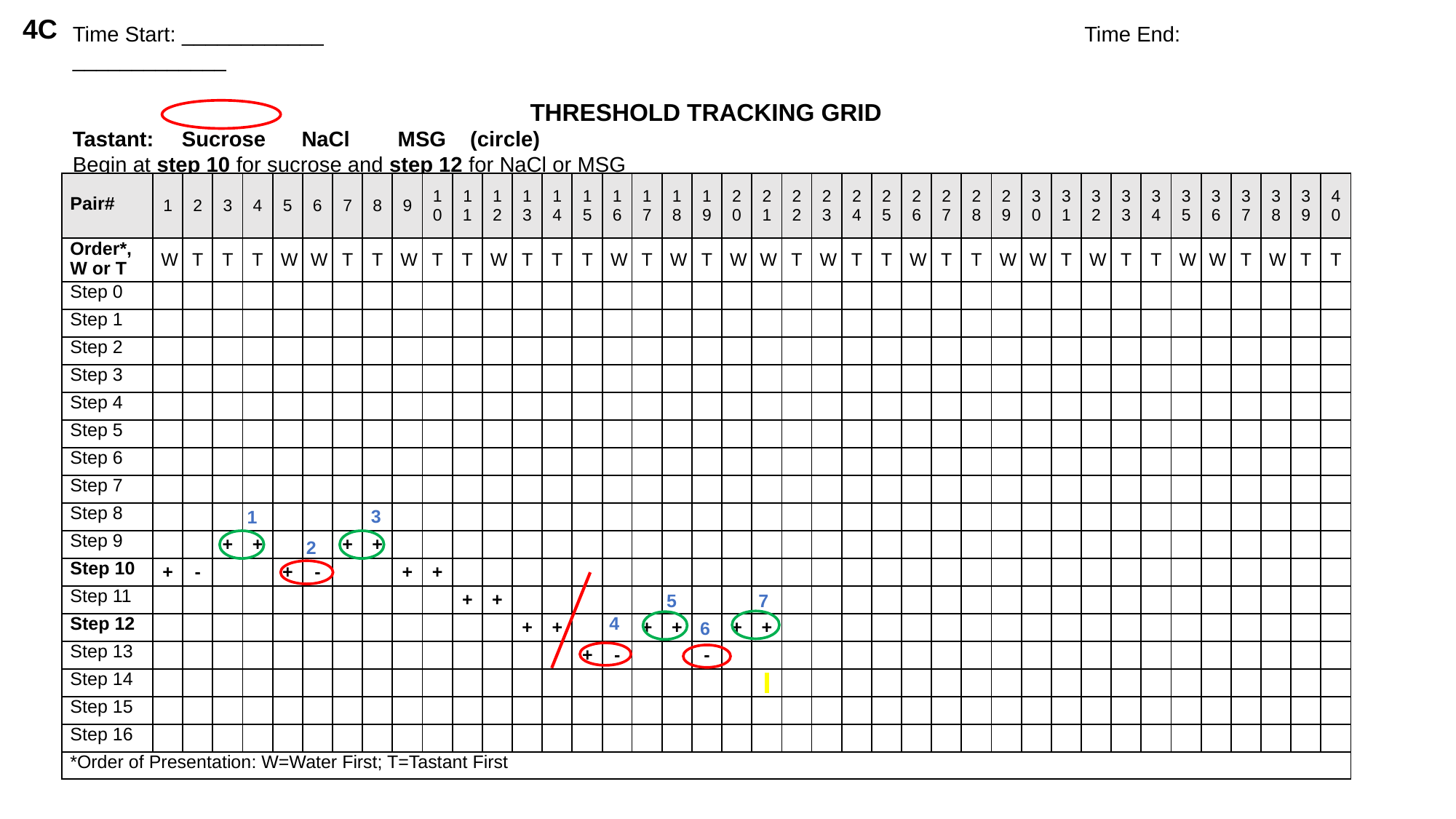

4C
Time Start: ____________ 		                                                                                     	     Time End: _____________

THRESHOLD TRACKING GRID
Tastant:	Sucrose      NaCl        MSG    (circle)
Begin at step 10 for sucrose and step 12 for NaCl or MSG

| Pair# | 1 | 2 | 3 | 4 | 5 | 6 | 7 | 8 | 9 | 10 | 11 | 12 | 13 | 14 | 15 | 16 | 17 | 18 | 19 | 20 | 21 | 22 | 23 | 24 | 25 | 26 | 27 | 28 | 29 | 30 | 31 | 32 | 33 | 34 | 35 | 36 | 37 | 38 | 39 | 40 |
| --- | --- | --- | --- | --- | --- | --- | --- | --- | --- | --- | --- | --- | --- | --- | --- | --- | --- | --- | --- | --- | --- | --- | --- | --- | --- | --- | --- | --- | --- | --- | --- | --- | --- | --- | --- | --- | --- | --- | --- | --- |
| Order\*, W or T | W | T | T | T | W | W | T | T | W | T | T | W | T | T | T | W | T | W | T | W | W | T | W | T | T | W | T | T | W | W | T | W | T | T | W | W | T | W | T | T |
| Step 0 |  |  |  |  |  |  |  |  |  |  |  |  |  |  |  |  |  |  |  |  |  |  |  |  |  |  |  |  |  |  |  |  |  |  |  |  |  |  |  |  |
| Step 1 |  |  |  |  |  |  |  |  |  |  |  |  |  |  |  |  |  |  |  |  |  |  |  |  |  |  |  |  |  |  |  |  |  |  |  |  |  |  |  |  |
| Step 2 |  |  |  |  |  |  |  |  |  |  |  |  |  |  |  |  |  |  |  |  |  |  |  |  |  |  |  |  |  |  |  |  |  |  |  |  |  |  |  |  |
| Step 3 |  |  |  |  |  |  |  |  |  |  |  |  |  |  |  |  |  |  |  |  |  |  |  |  |  |  |  |  |  |  |  |  |  |  |  |  |  |  |  |  |
| Step 4 |  |  |  |  |  |  |  |  |  |  |  |  |  |  |  |  |  |  |  |  |  |  |  |  |  |  |  |  |  |  |  |  |  |  |  |  |  |  |  |  |
| Step 5 |  |  |  |  |  |  |  |  |  |  |  |  |  |  |  |  |  |  |  |  |  |  |  |  |  |  |  |  |  |  |  |  |  |  |  |  |  |  |  |  |
| Step 6 |  |  |  |  |  |  |  |  |  |  |  |  |  |  |  |  |  |  |  |  |  |  |  |  |  |  |  |  |  |  |  |  |  |  |  |  |  |  |  |  |
| Step 7 |  |  |  |  |  |  |  |  |  |  |  |  |  |  |  |  |  |  |  |  |  |  |  |  |  |  |  |  |  |  |  |  |  |  |  |  |  |  |  |  |
| Step 8 |  |  |  |  |  |  |  |  |  |  |  |  |  |  |  |  |  |  |  |  |  |  |  |  |  |  |  |  |  |  |  |  |  |  |  |  |  |  |  |  |
| Step 9 |  |  | + | + |  |  | + | + |  |  |  |  |  |  |  |  |  |  |  |  |  |  |  |  |  |  |  |  |  |  |  |  |  |  |  |  |  |  |  |  |
| Step 10 | + | - |  |  | + | - |  |  | + | + |  |  |  |  |  |  |  |  |  |  |  |  |  |  |  |  |  |  |  |  |  |  |  |  |  |  |  |  |  |  |
| Step 11 |  |  |  |  |  |  |  |  |  |  | + | + |  |  |  |  |  |  |  |  |  |  |  |  |  |  |  |  |  |  |  |  |  |  |  |  |  |  |  |  |
| Step 12 |  |  |  |  |  |  |  |  |  |  |  |  | + | + |  |  | + | + |  | + | + |  |  |  |  |  |  |  |  |  |  |  |  |  |  |  |  |  |  |  |
| Step 13 |  |  |  |  |  |  |  |  |  |  |  |  |  |  | + | - |  |  | - |  |  |  |  |  |  |  |  |  |  |  |  |  |  |  |  |  |  |  |  |  |
| Step 14 |  |  |  |  |  |  |  |  |  |  |  |  |  |  |  |  |  |  |  |  |  |  |  |  |  |  |  |  |  |  |  |  |  |  |  |  |  |  |  |  |
| Step 15 |  |  |  |  |  |  |  |  |  |  |  |  |  |  |  |  |  |  |  |  |  |  |  |  |  |  |  |  |  |  |  |  |  |  |  |  |  |  |  |  |
| Step 16 |  |  |  |  |  |  |  |  |  |  |  |  |  |  |  |  |  |  |  |  |  |  |  |  |  |  |  |  |  |  |  |  |  |  |  |  |  |  |  |  |
| \*Order of Presentation: W=Water First; T=Tastant First |  |  |  |  |  |  |  |  |  |  |  |  |  |  |  |  |  |  |  |  |  |  |  |  |  |  |  |  |  |  |  |  |  |  |  |  |  |  |  |  |
3
1

2

5
7
4

6